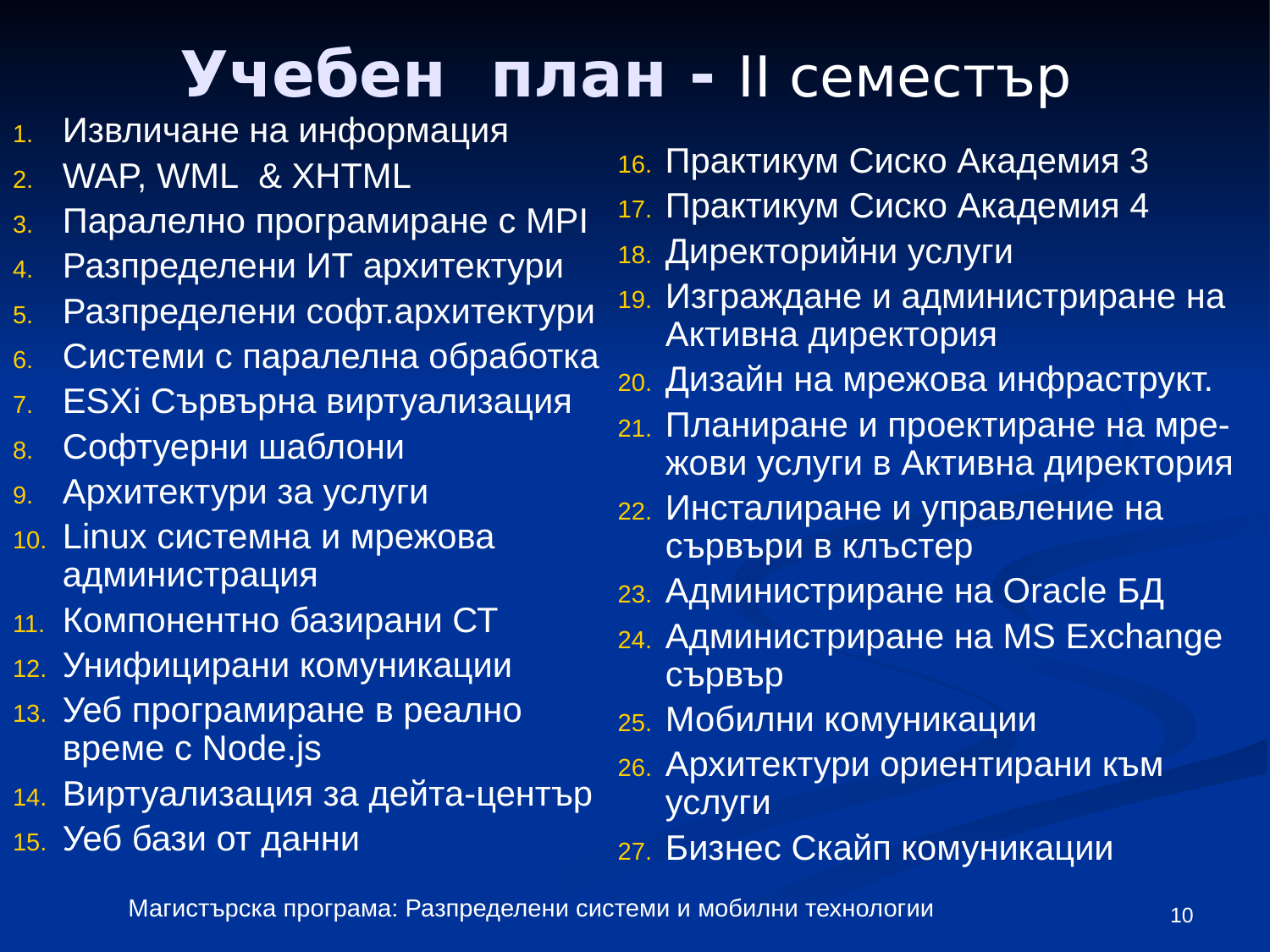

# Учебен  план - IІ семестър
Извличане на информация
WAP, WML  & XHTML
Паралелно програмиране с MPI
Разпределени ИТ архитектури
Разпределени софт.архитектури
Системи с паралелна обработка
ESXi Сървърна виртуализация
Софтуерни шаблони
Архитектури за услуги
Linux системна и мрежова администрация
Компонентно базирани СТ
Унифицирани комуникации
Уеб програмиране в реално време с Node.js
Виртуализация за дейта-център
Уеб бази от данни

Практикум Сиско Академия 3
Практикум Сиско Академия 4
Директорийни услуги
Изграждане и администриране на Активна директория
Дизайн на мрежова инфраструкт.
Планиране и проектиране на мре-жови услуги в Активна директория
Инсталиране и управление на сървъри в клъстер
Администриране на Oracle БД
Администриране на MS Exchange сървър
Мобилни комуникации
Архитектури ориентирани към услуги
Бизнес Скайп комуникации
10
Магистърска програма: Разпределени системи и мобилни технологии